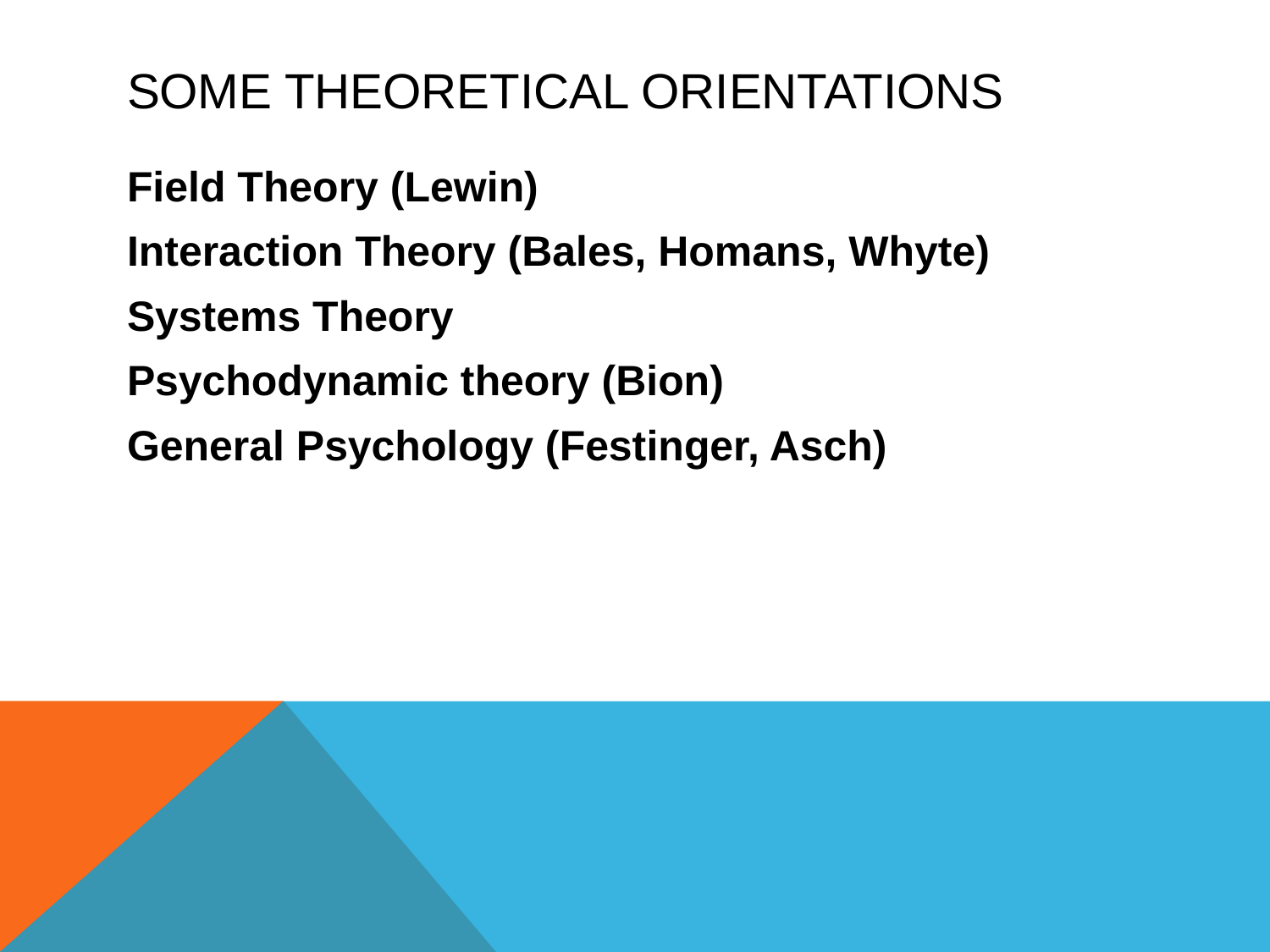

# Some Theoretical Orientations
Field Theory (Lewin)
Interaction Theory (Bales, Homans, Whyte)
Systems Theory
Psychodynamic theory (Bion)
General Psychology (Festinger, Asch)